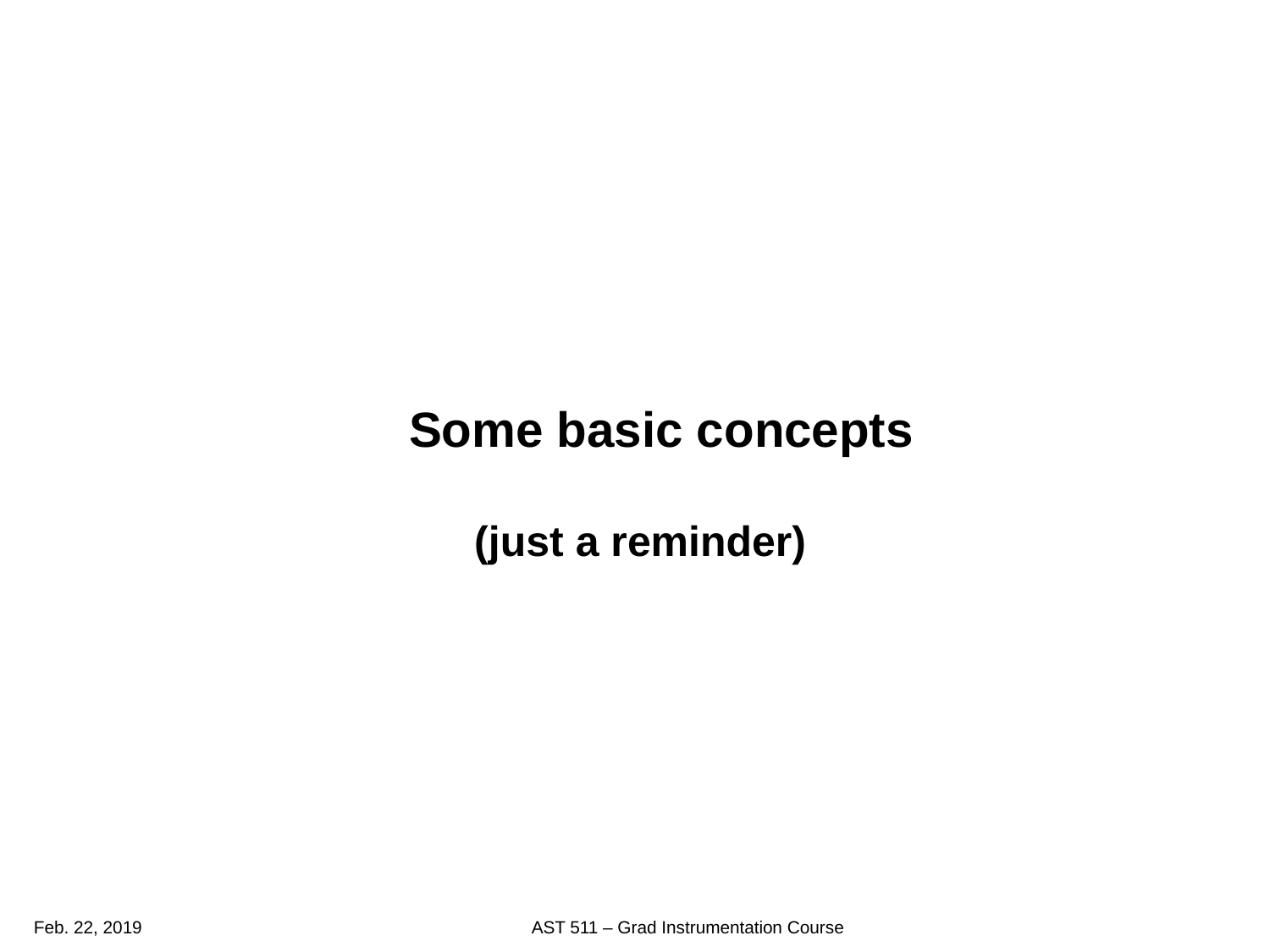

Some basic concepts
# (just a reminder)
Feb. 22, 2019
AST 511 – Grad Instrumentation Course